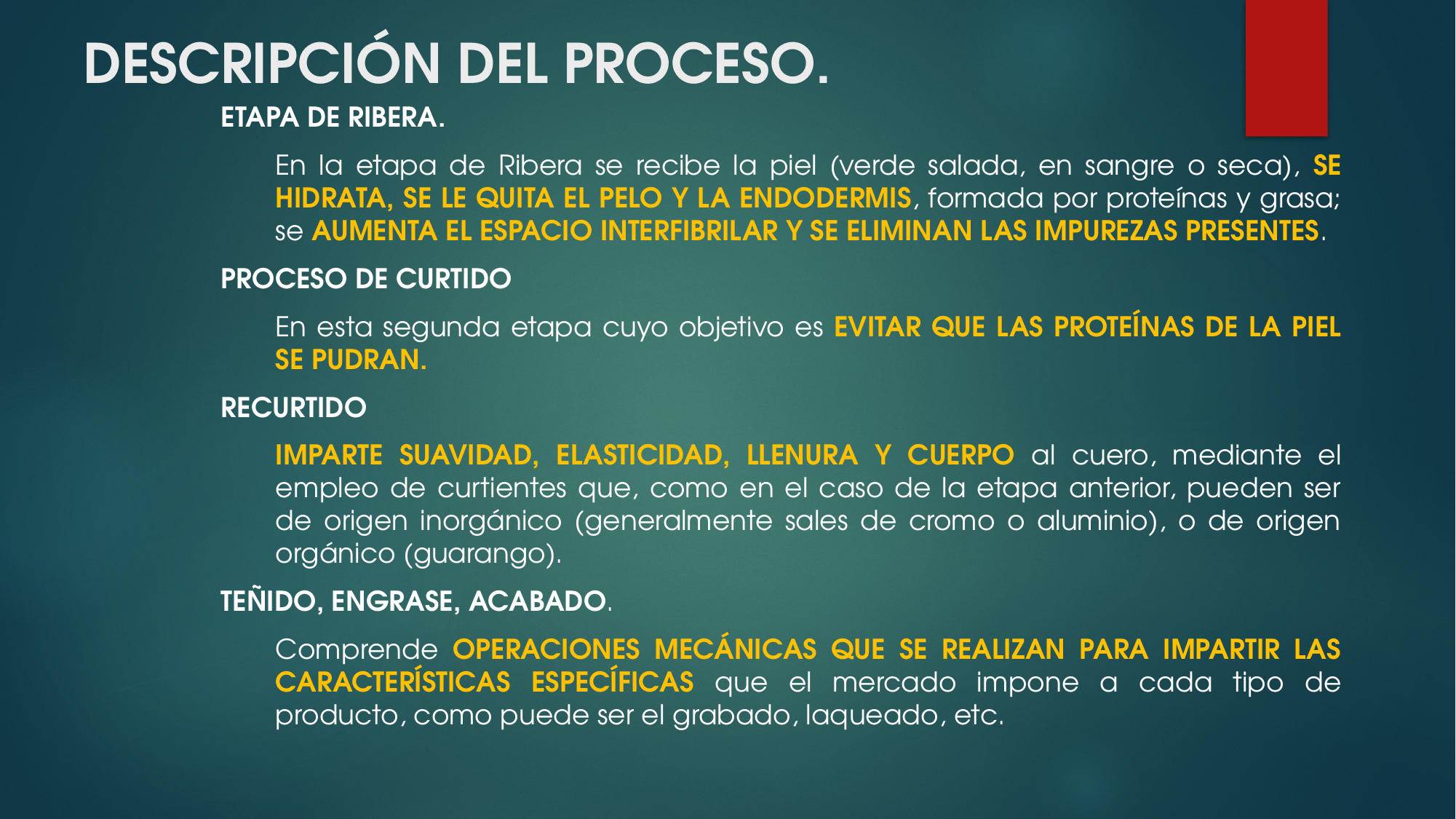

# DESCRIPCIÓN DEL PROCESO.
ETAPA DE RIBERA.
En la etapa de Ribera se recibe la piel (verde salada, en sangre o seca), SE HIDRATA, SE LE QUITA EL PELO Y LA ENDODERMIS, formada por proteínas y grasa; se AUMENTA EL ESPACIO INTERFIBRILAR Y SE ELIMINAN LAS IMPUREZAS PRESENTES.
PROCESO DE CURTIDO
En esta segunda etapa cuyo objetivo es EVITAR QUE LAS PROTEÍNAS DE LA PIEL SE PUDRAN.
RECURTIDO
IMPARTE SUAVIDAD, ELASTICIDAD, LLENURA Y CUERPO al cuero, mediante el empleo de curtientes que, como en el caso de la etapa anterior, pueden ser de origen inorgánico (generalmente sales de cromo o aluminio), o de origen orgánico (guarango).
TEÑIDO, ENGRASE, ACABADO.
Comprende OPERACIONES MECÁNICAS QUE SE REALIZAN PARA IMPARTIR LAS CARACTERÍSTICAS ESPECÍFICAS que el mercado impone a cada tipo de producto, como puede ser el grabado, laqueado, etc.